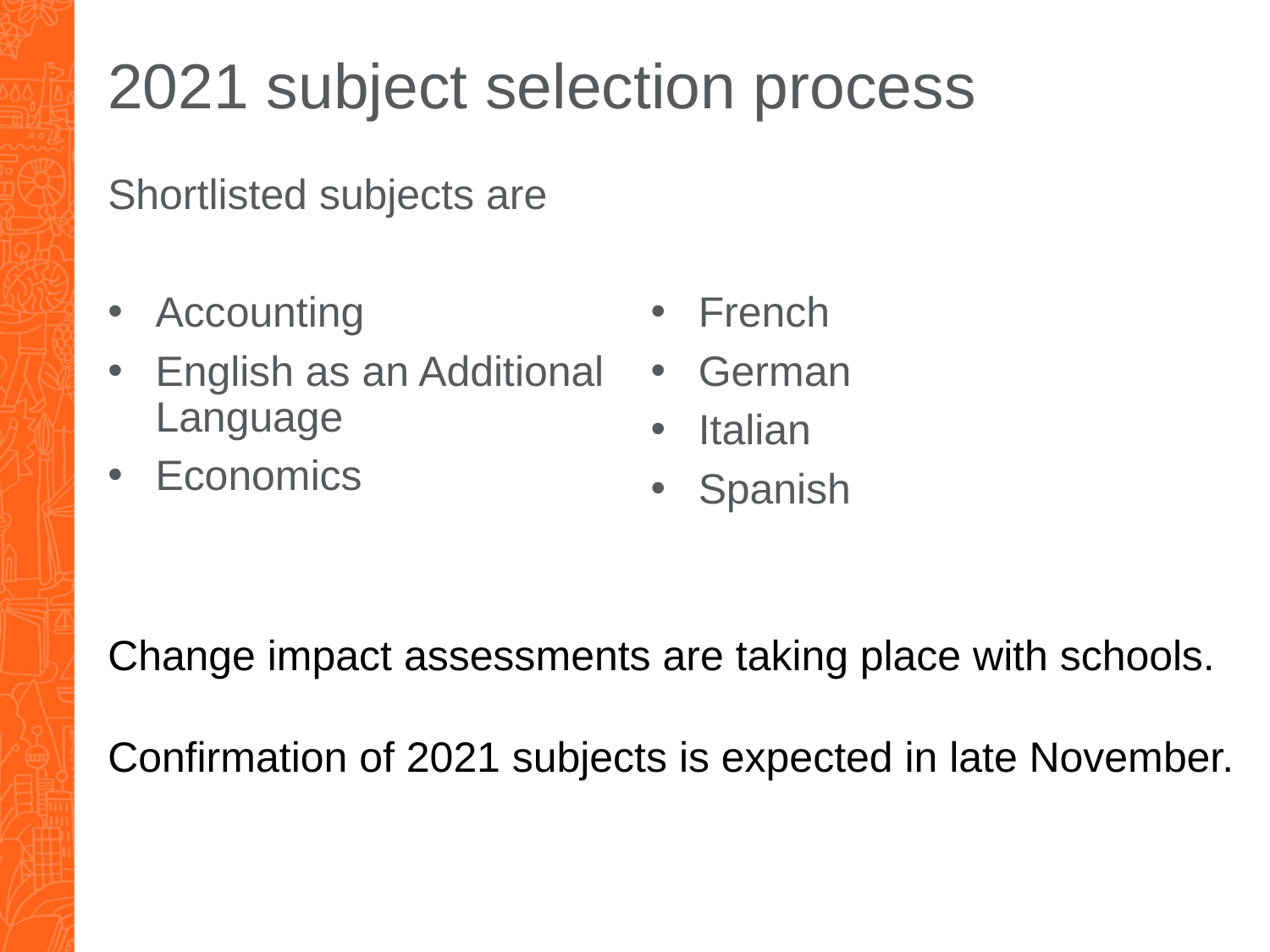

# 2021 subject selection process
Shortlisted subjects are

Accounting
English as an Additional Language
Economics

French
German
Italian
Spanish
Change impact assessments are taking place with schools.

Confirmation of 2021 subjects is expected in late November.